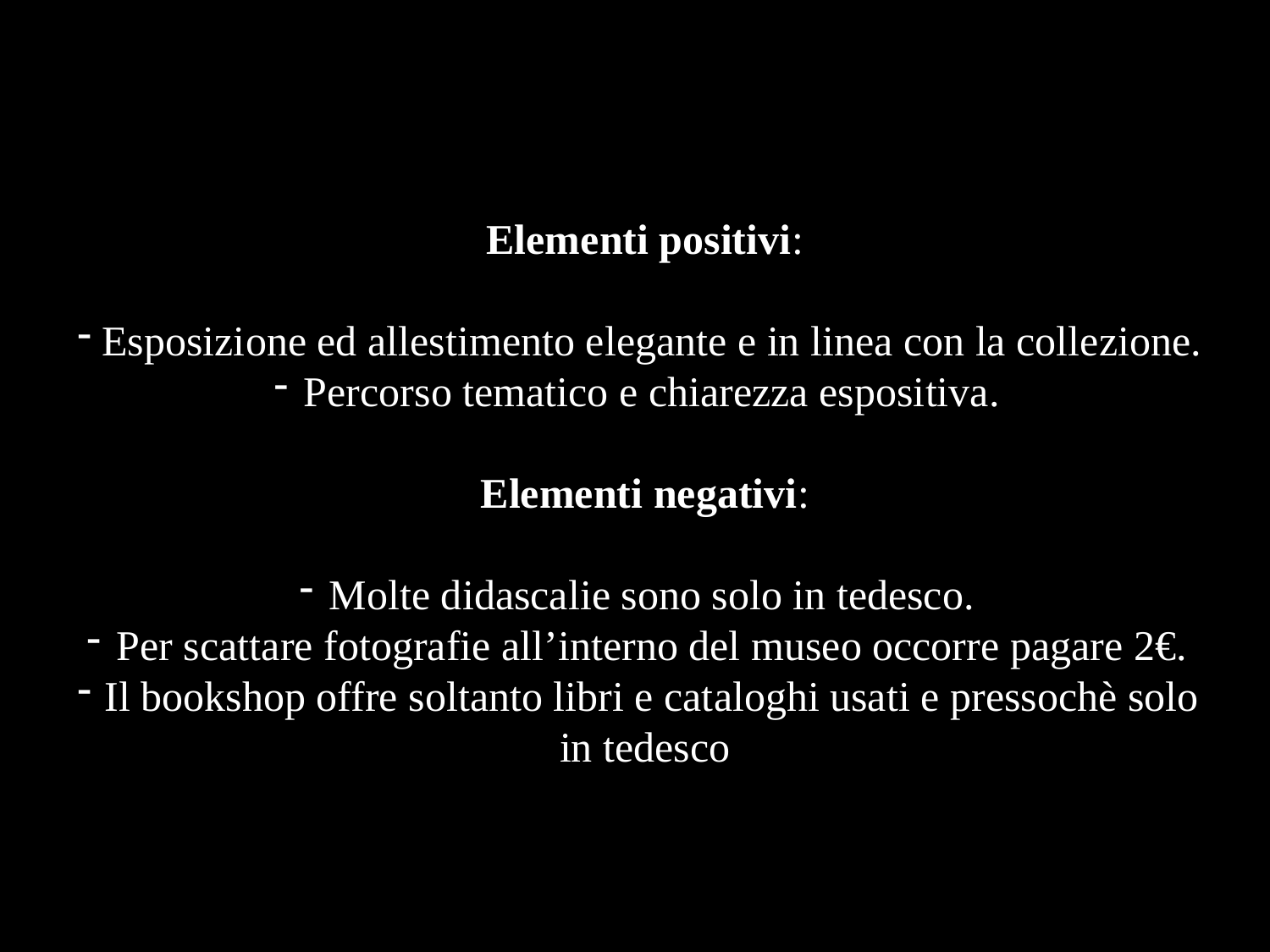

Elementi positivi:

Esposizione ed allestimento elegante e in linea con la collezione.
Percorso tematico e chiarezza espositiva.

Elementi negativi:

Molte didascalie sono solo in tedesco.
Per scattare fotografie all’interno del museo occorre pagare 2€.
Il bookshop offre soltanto libri e cataloghi usati e pressochè solo in tedesco